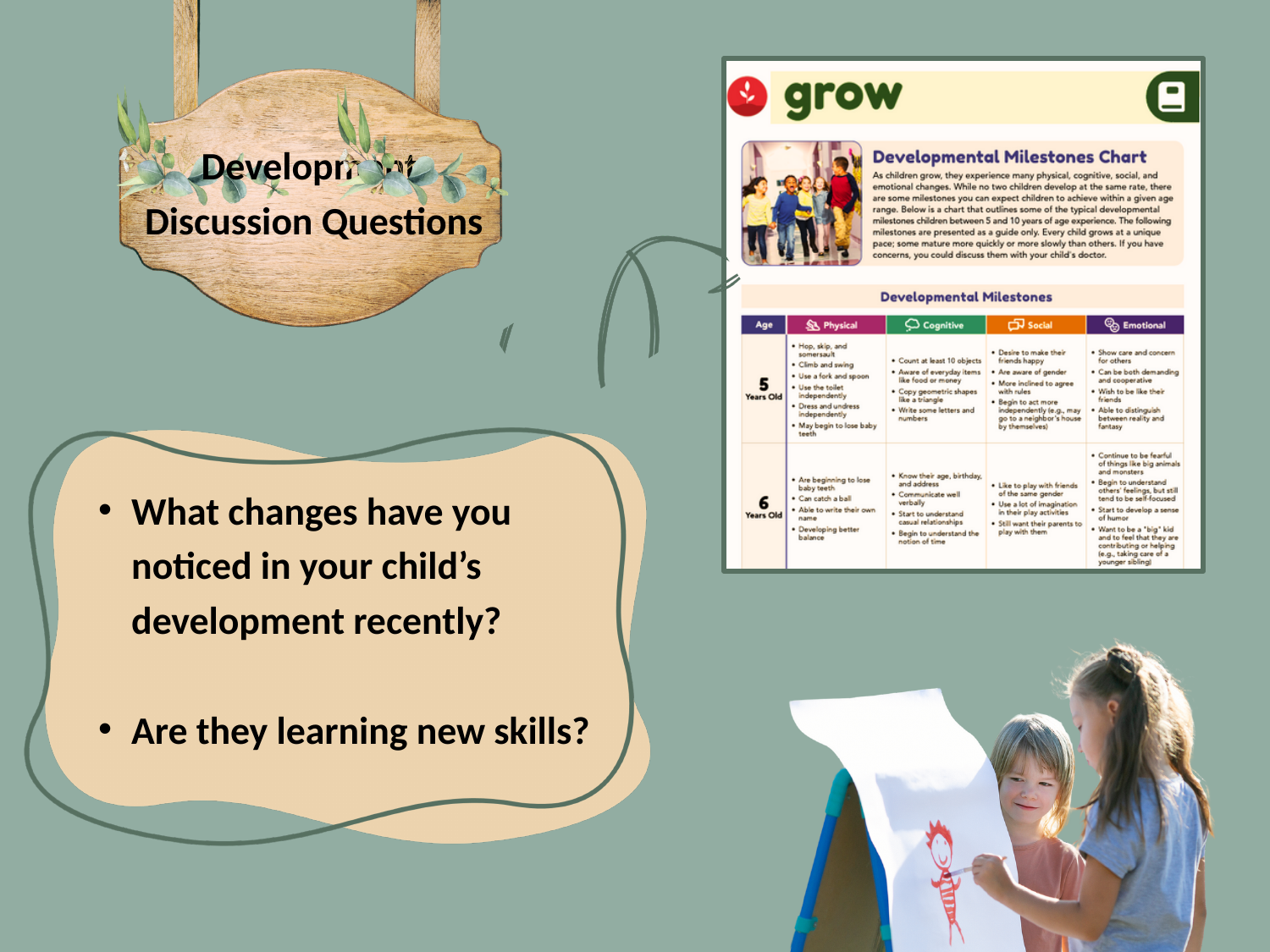

Development
Discussion Questions

What changes have you noticed in your child’s development recently?

Are they learning new skills?